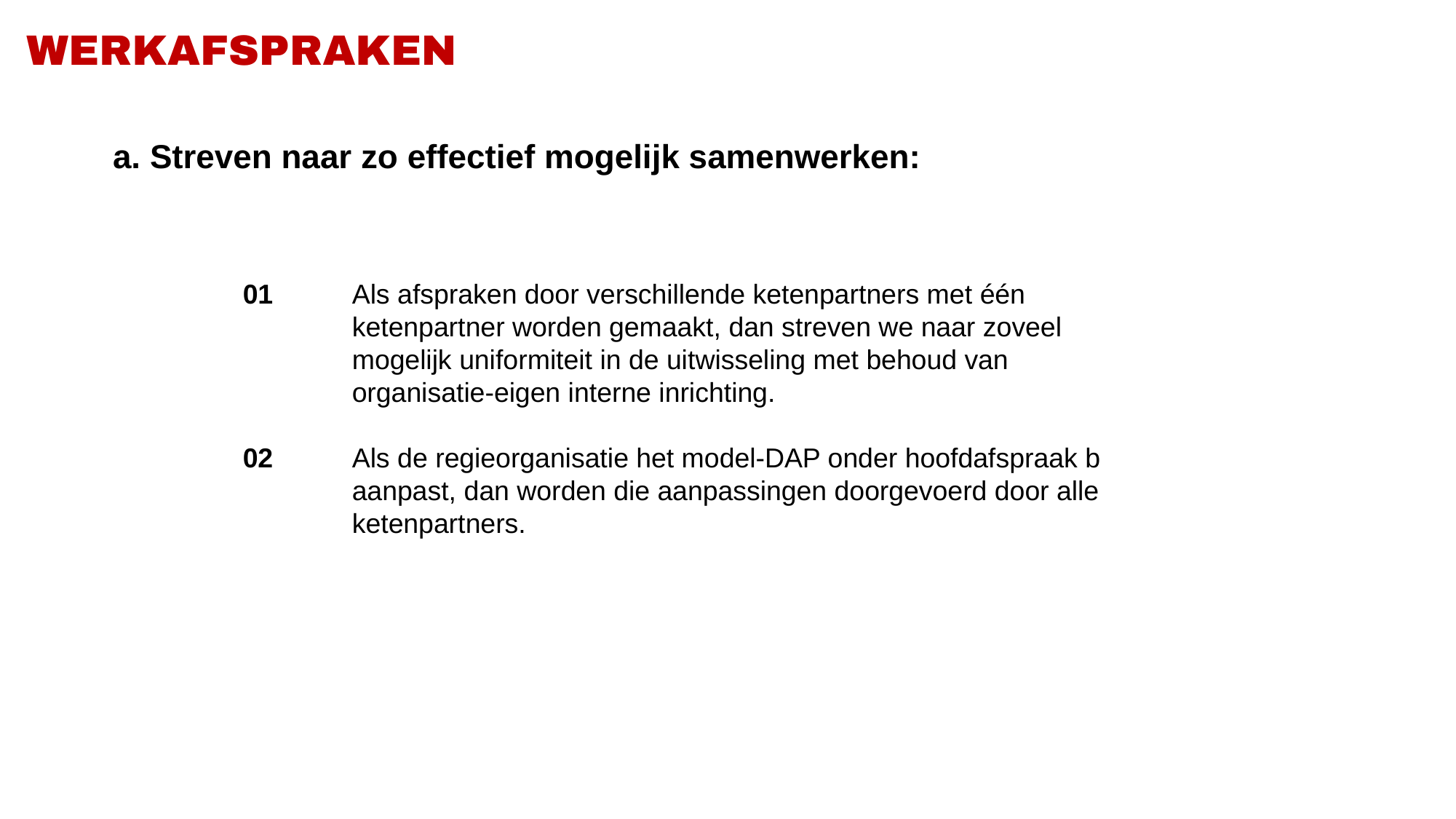

# WERKAFSPRAKEN
a. Streven naar zo effectief mogelijk samenwerken:
01 	Als afspraken door verschillende ketenpartners met één 	ketenpartner worden gemaakt, dan streven we naar zoveel 	mogelijk uniformiteit in de uitwisseling met behoud van 	organisatie-eigen interne inrichting.

02 	Als de regieorganisatie het model-DAP onder hoofdafspraak b 	aanpast, dan worden die aanpassingen doorgevoerd door alle 	ketenpartners.